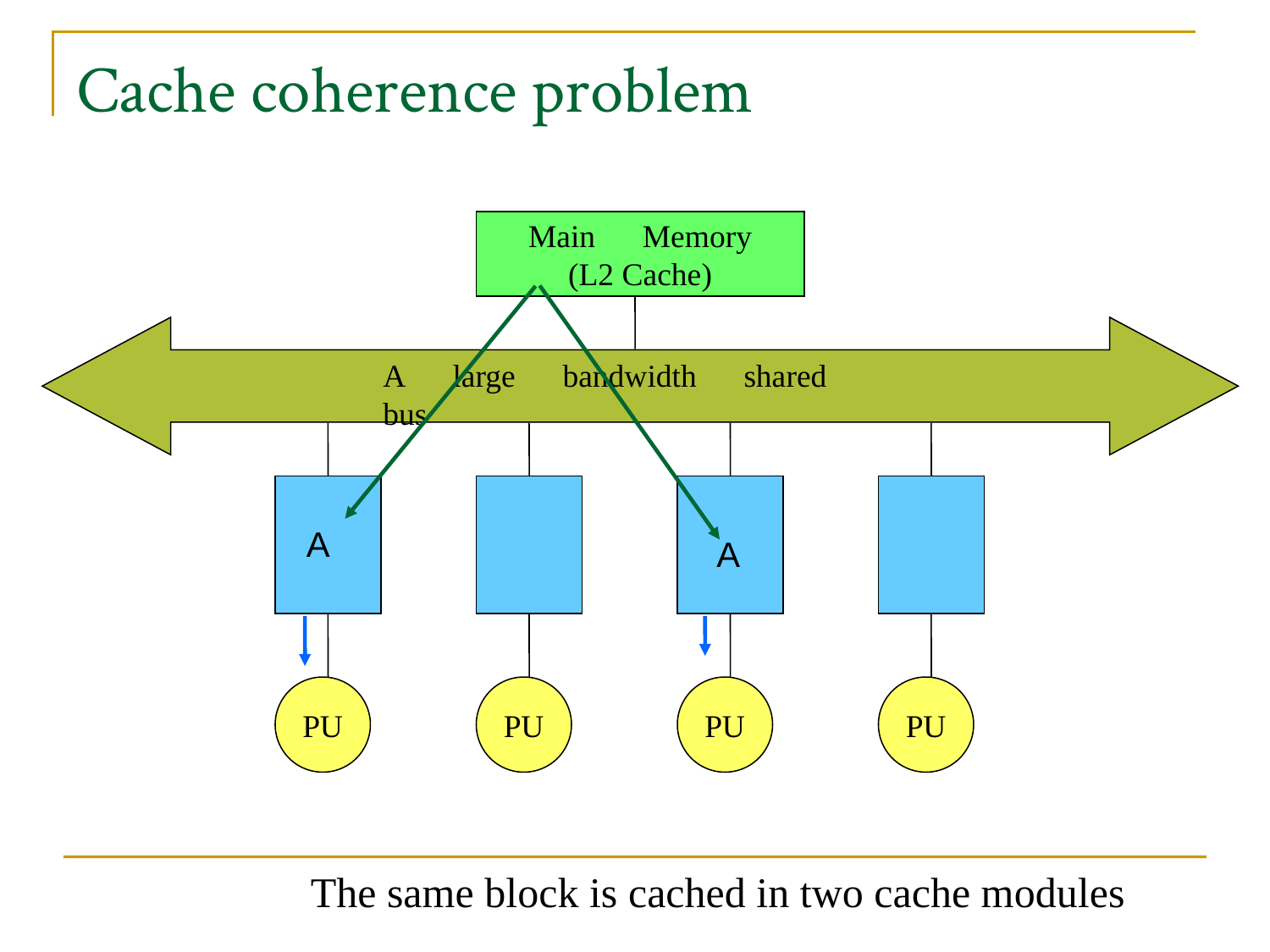

# Cache coherence problem
Main　Memory
(L2 Cache)

A　large　bandwidth　shared　bus

PU

PU

PU

A
A

PU
The same block is cached in two cache modules